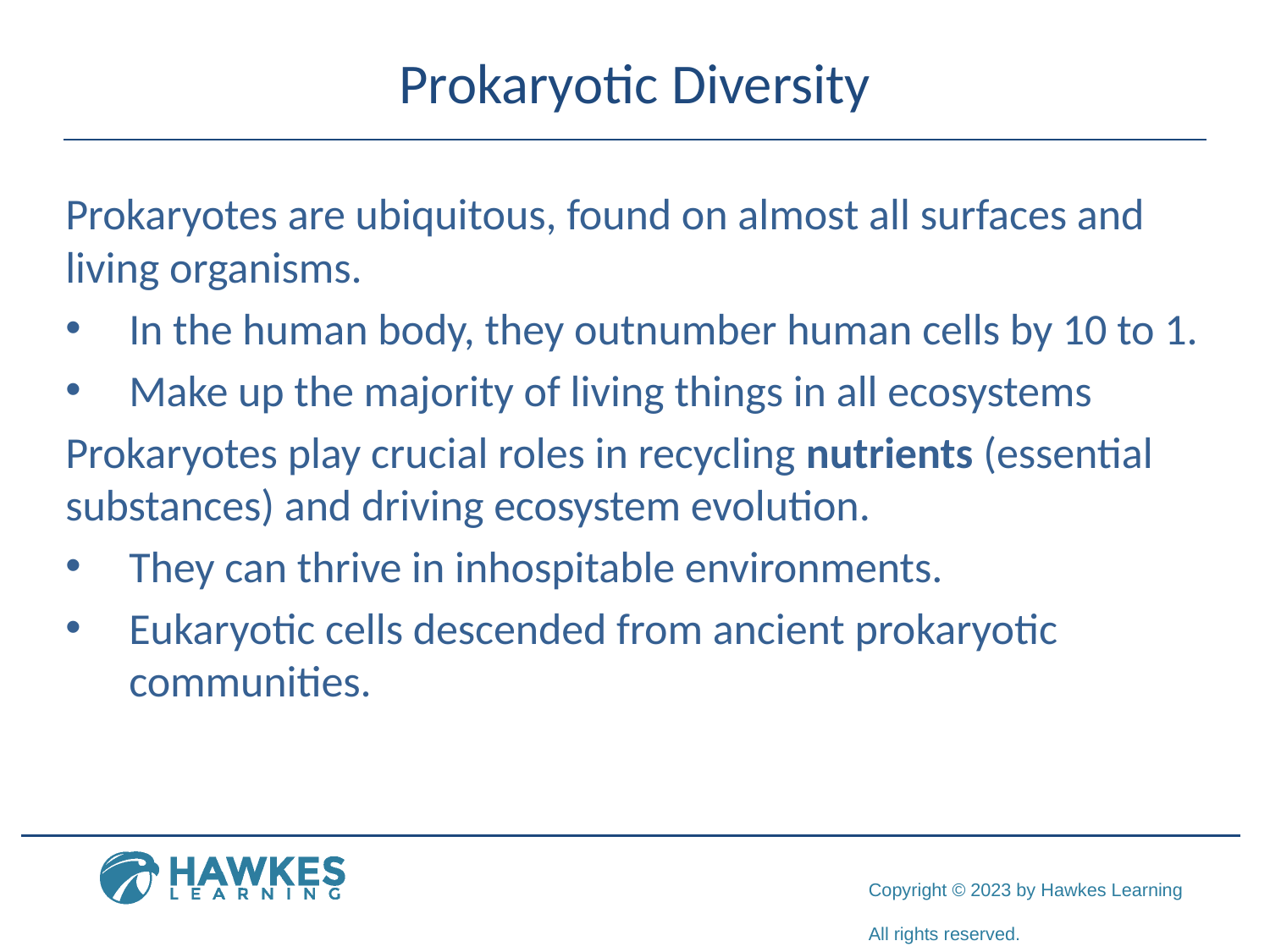

# Prokaryotic Diversity
Prokaryotes are ubiquitous, found on almost all surfaces and living organisms.
In the human body, they outnumber human cells by 10 to 1.
Make up the majority of living things in all ecosystems
Prokaryotes play crucial roles in recycling nutrients (essential substances) and driving ecosystem evolution.
They can thrive in inhospitable environments.
Eukaryotic cells descended from ancient prokaryotic communities.